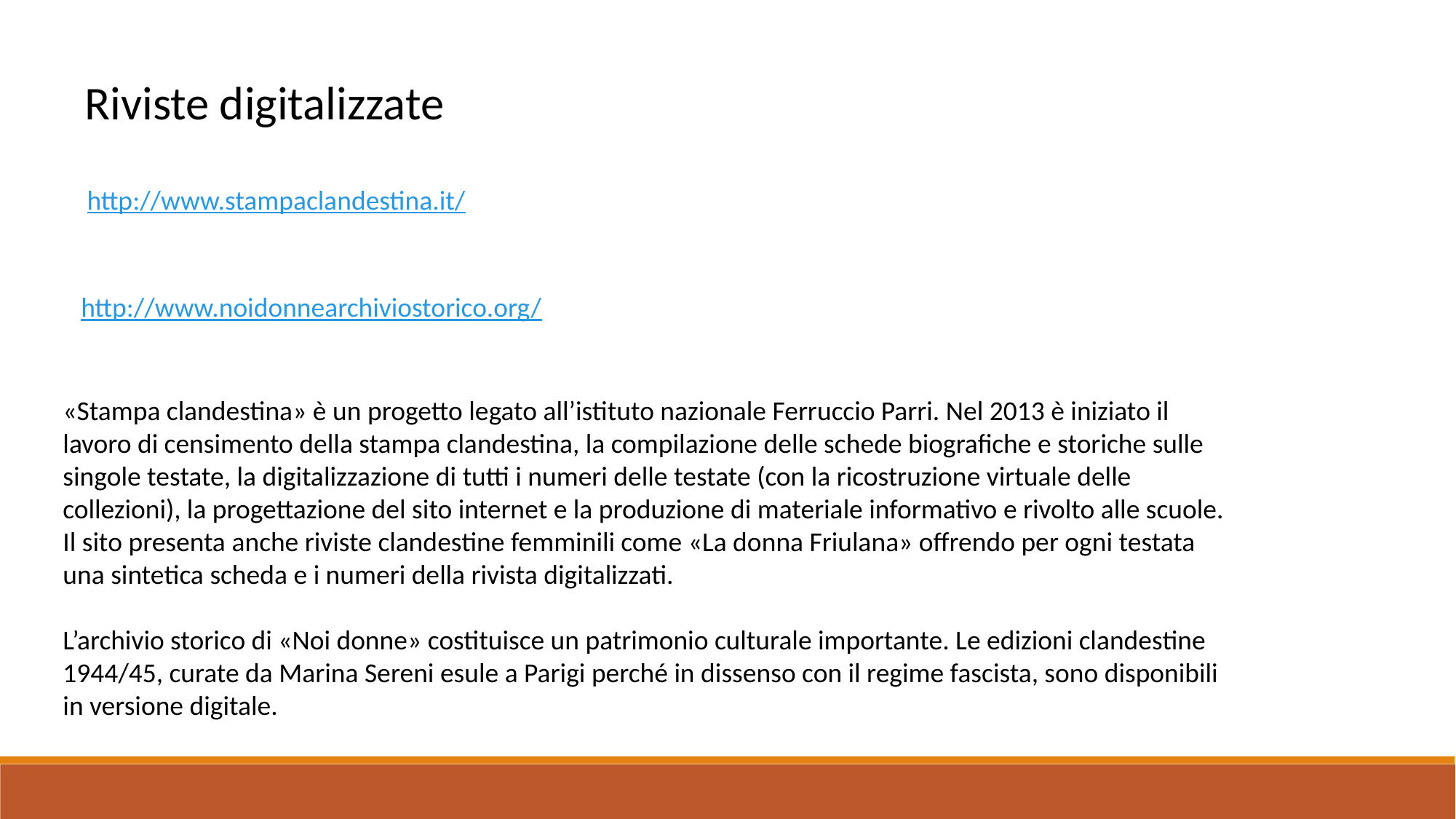

Riviste digitalizzate
http://www.stampaclandestina.it/
http://www.noidonnearchiviostorico.org/
«Stampa clandestina» è un progetto legato all’istituto nazionale Ferruccio Parri. Nel 2013 è iniziato il lavoro di censimento della stampa clandestina, la compilazione delle schede biografiche e storiche sulle singole testate, la digitalizzazione di tutti i numeri delle testate (con la ricostruzione virtuale delle collezioni), la progettazione del sito internet e la produzione di materiale informativo e rivolto alle scuole. Il sito presenta anche riviste clandestine femminili come «La donna Friulana» offrendo per ogni testata una sintetica scheda e i numeri della rivista digitalizzati.

L’archivio storico di «Noi donne» costituisce un patrimonio culturale importante. Le edizioni clandestine 1944/45, curate da Marina Sereni esule a Parigi perché in dissenso con il regime fascista, sono disponibili in versione digitale.